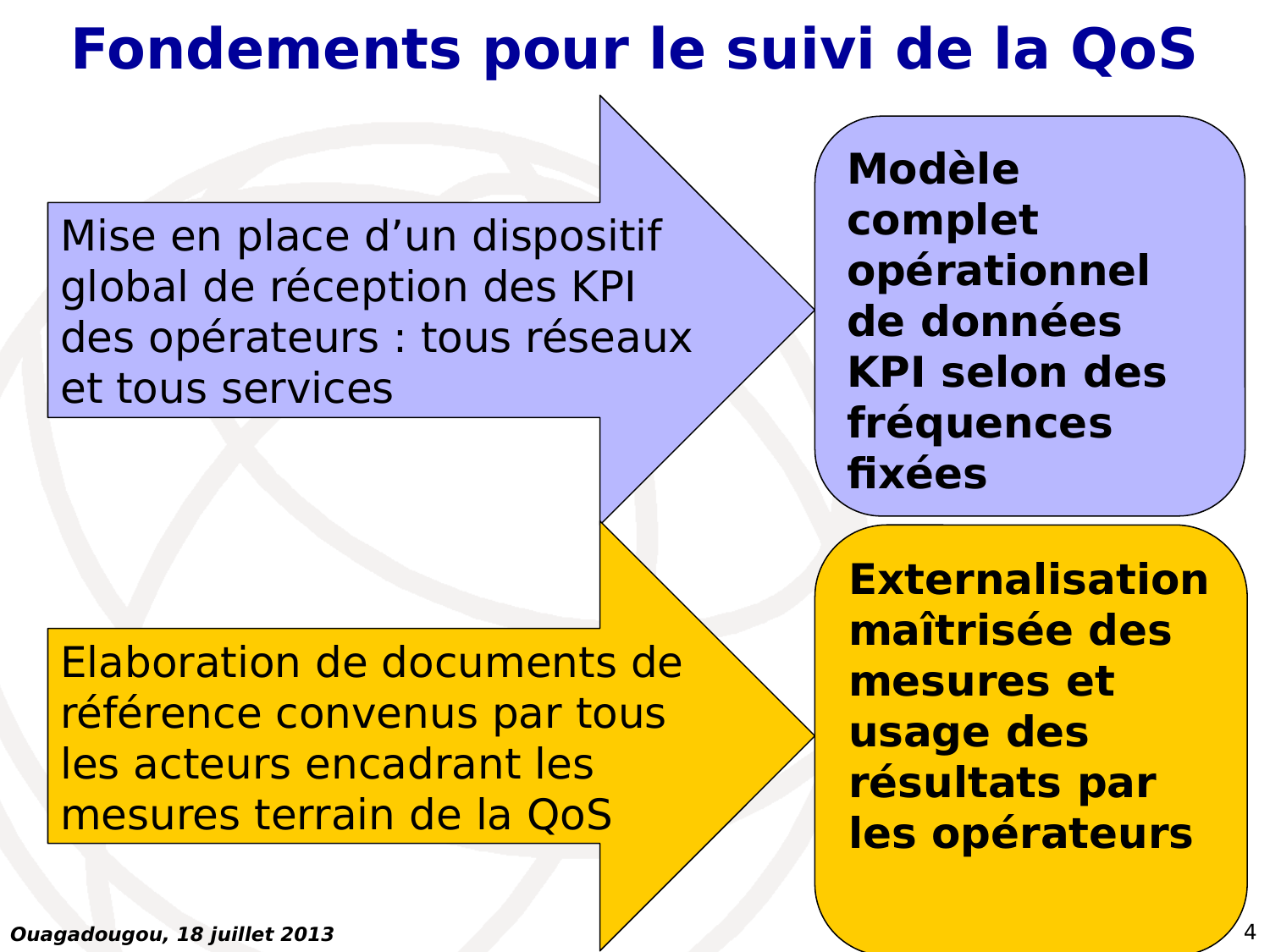

Fondements pour le suivi de la QoS
Mise en place d’un dispositif global de réception des KPI des opérateurs : tous réseaux et tous services
Modèle complet opérationnel de données KPI selon des fréquences fixées

Elaboration de documents de référence convenus par tous les acteurs encadrant les mesures terrain de la QoS
Externalisation maîtrisée des mesures et usage des résultats par les opérateurs
4
Ouagadougou, 18 juillet 2013